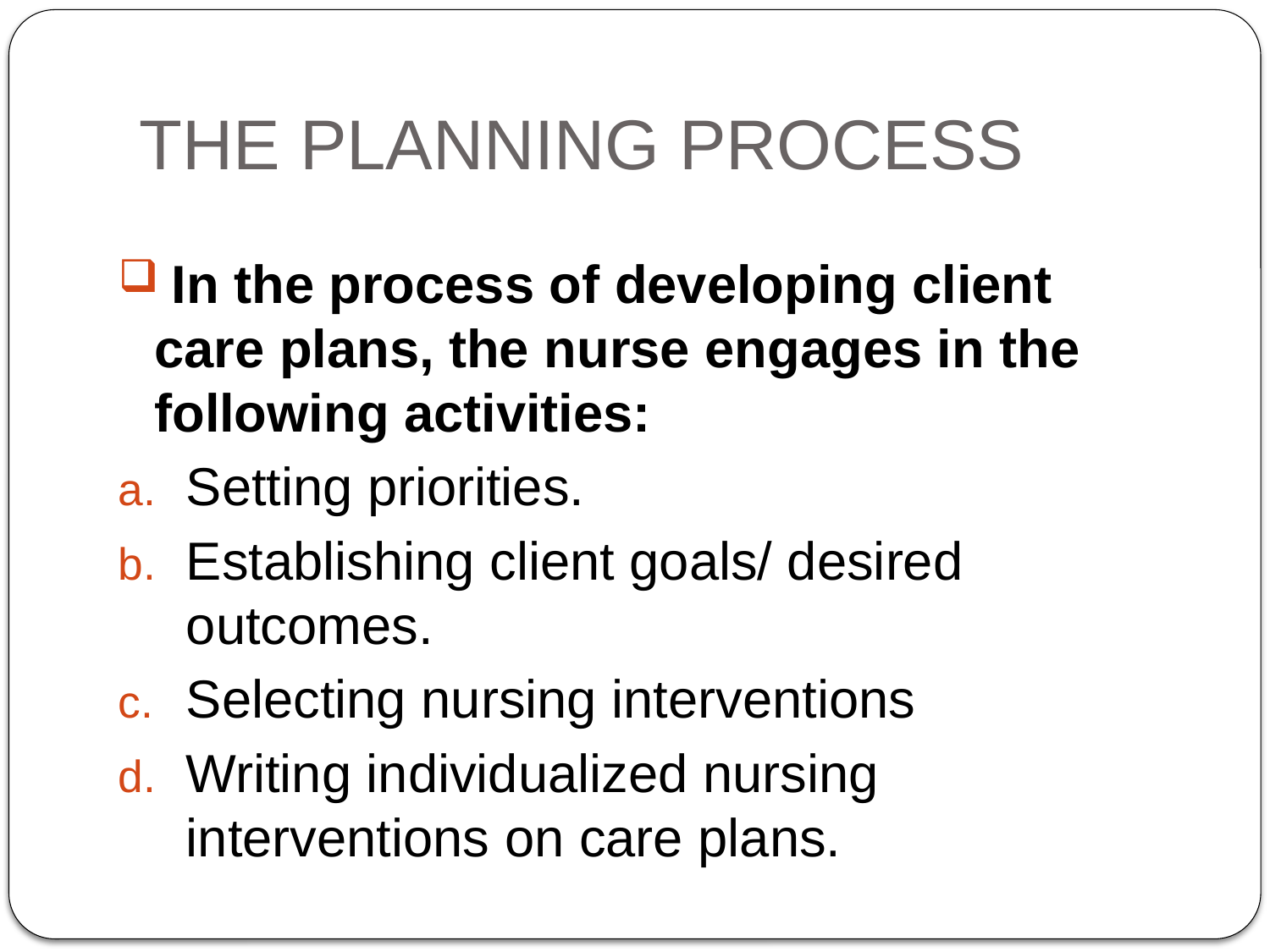

# THE PLANNING PROCESS
 In the process of developing client care plans, the nurse engages in the following activities:
Setting priorities.
Establishing client goals/ desired outcomes.
Selecting nursing interventions
Writing individualized nursing interventions on care plans.